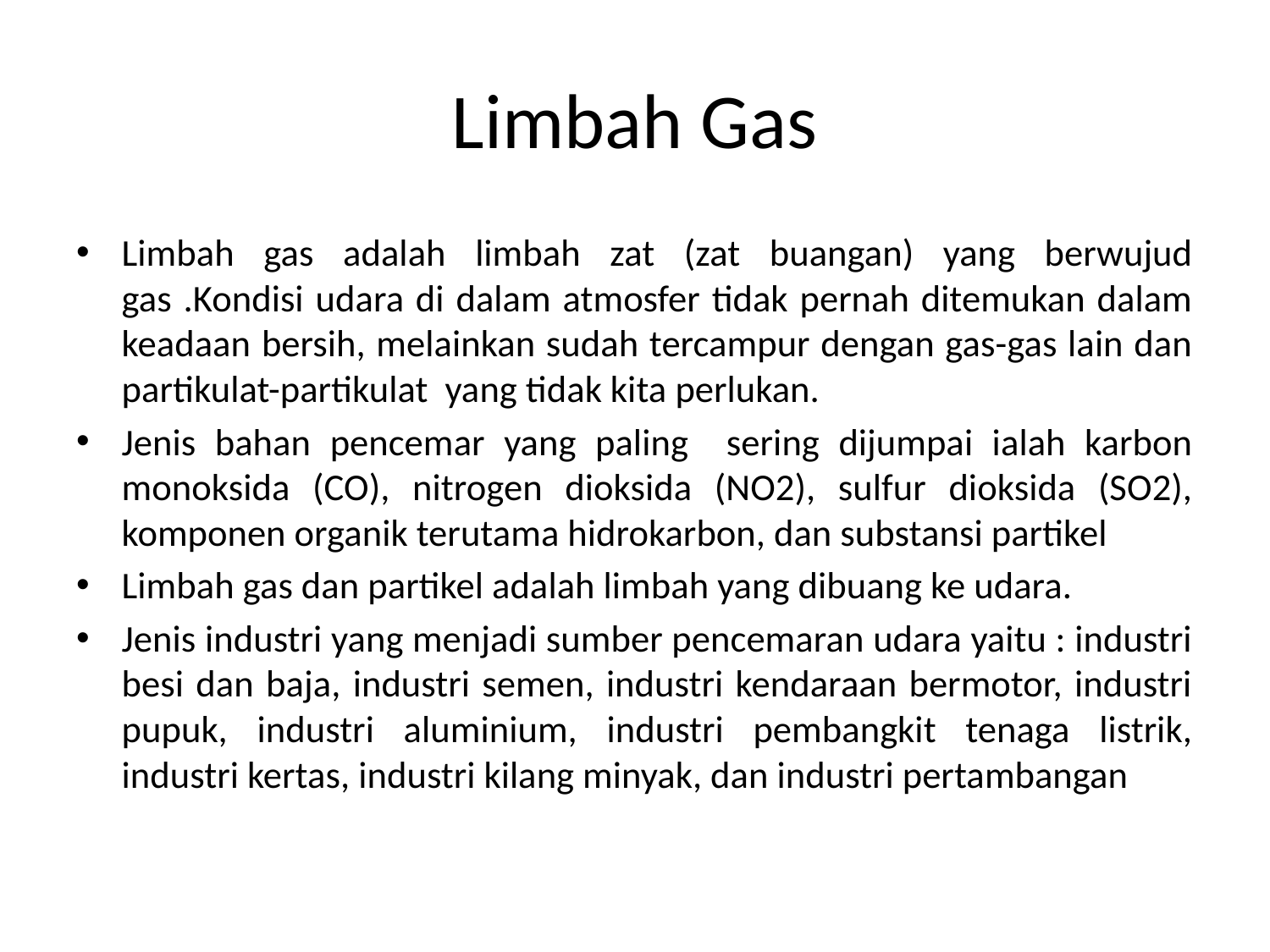

# Limbah Gas
Limbah gas adalah limbah zat (zat buangan) yang berwujud gas .Kondisi udara di dalam atmosfer tidak pernah ditemukan dalam keadaan bersih, melainkan sudah tercampur dengan gas-gas lain dan partikulat-partikulat  yang tidak kita perlukan.
Jenis bahan pencemar yang paling  sering dijumpai ialah karbon monoksida (CO), nitrogen dioksida (NO2), sulfur dioksida (SO2), komponen organik terutama hidrokarbon, dan substansi partikel
Limbah gas dan partikel adalah limbah yang dibuang ke udara.
Jenis industri yang menjadi sumber pencemaran udara yaitu : industri besi dan baja, industri semen, industri kendaraan bermotor, industri pupuk, industri aluminium, industri pembangkit tenaga listrik, industri kertas, industri kilang minyak, dan industri pertambangan